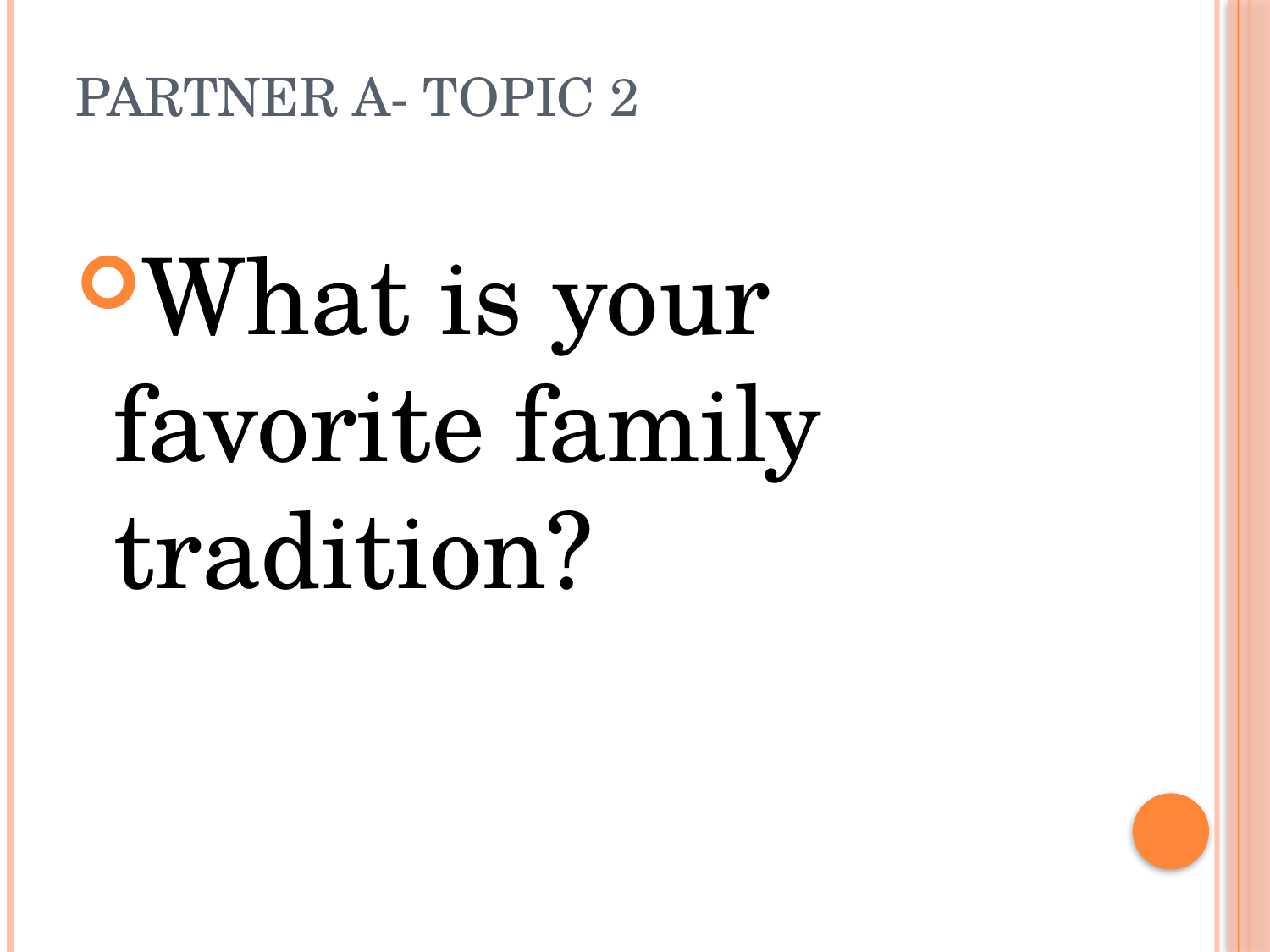

# Partner A- Topic 2
What is your favorite family tradition?